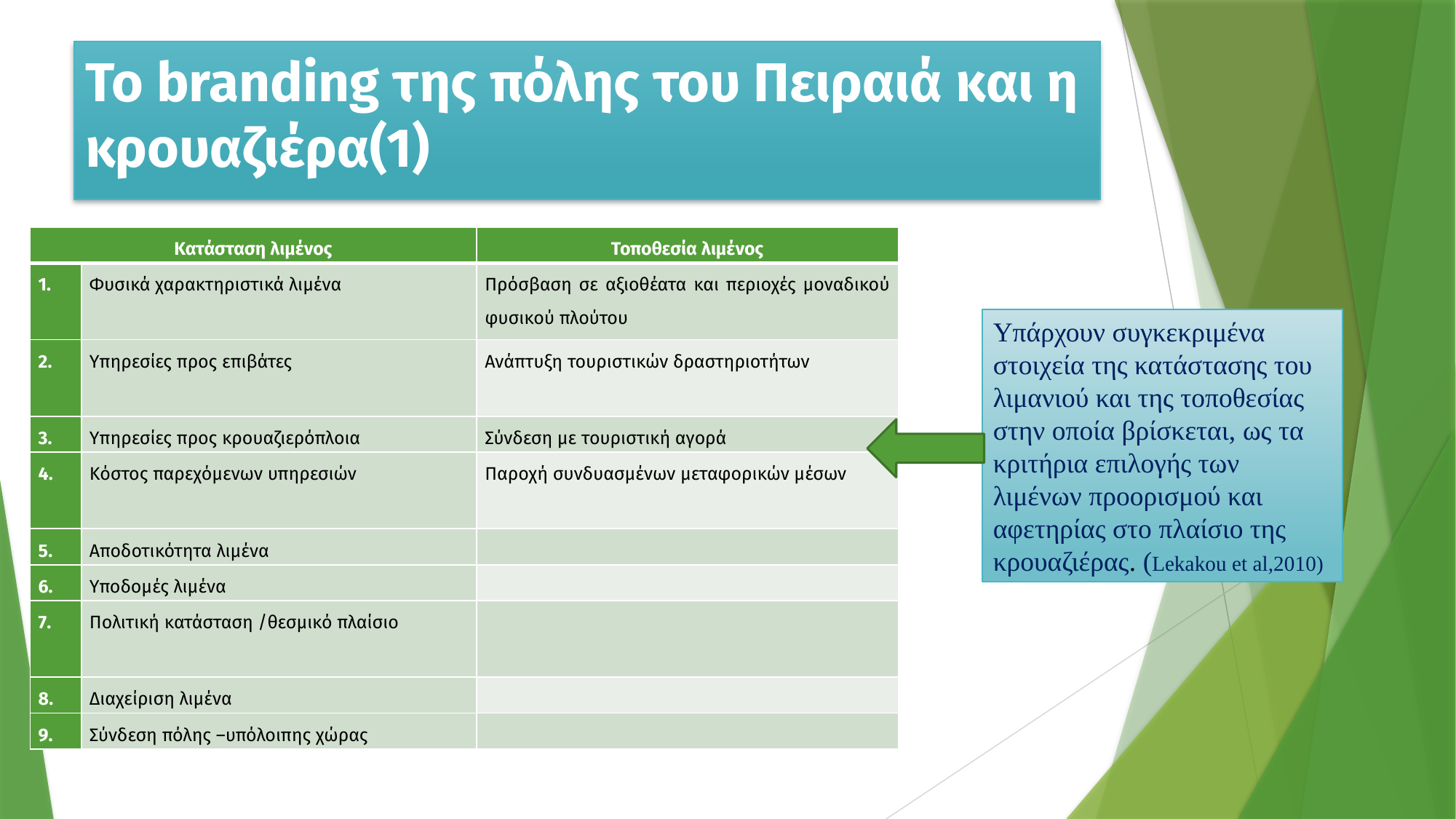

# Το branding της πόλης του Πειραιά και η κρουαζιέρα(1)
| Κατάσταση λιμένος |  | Τοποθεσία λιμένος |
| --- | --- | --- |
| 1. | Φυσικά χαρακτηριστικά λιμένα | Πρόσβαση σε αξιοθέατα και περιοχές μοναδικού φυσικού πλούτου |
| 2. | Υπηρεσίες προς επιβάτες | Ανάπτυξη τουριστικών δραστηριοτήτων |
| 3. | Υπηρεσίες προς κρουαζιερόπλοια | Σύνδεση με τουριστική αγορά |
| 4. | Κόστος παρεχόμενων υπηρεσιών | Παροχή συνδυασμένων μεταφορικών μέσων |
| 5. | Αποδοτικότητα λιμένα |  |
| 6. | Υποδομές λιμένα |  |
| 7. | Πολιτική κατάσταση /θεσμικό πλαίσιο |  |
| 8. | Διαχείριση λιμένα |  |
| 9. | Σύνδεση πόλης –υπόλοιπης χώρας |  |
Υπάρχουν συγκεκριμένα στοιχεία της κατάστασης του λιμανιού και της τοποθεσίας στην οποία βρίσκεται, ως τα κριτήρια επιλογής των λιμένων προορισμού και αφετηρίας στο πλαίσιο της κρουαζιέρας. (Lekakou et al,2010)